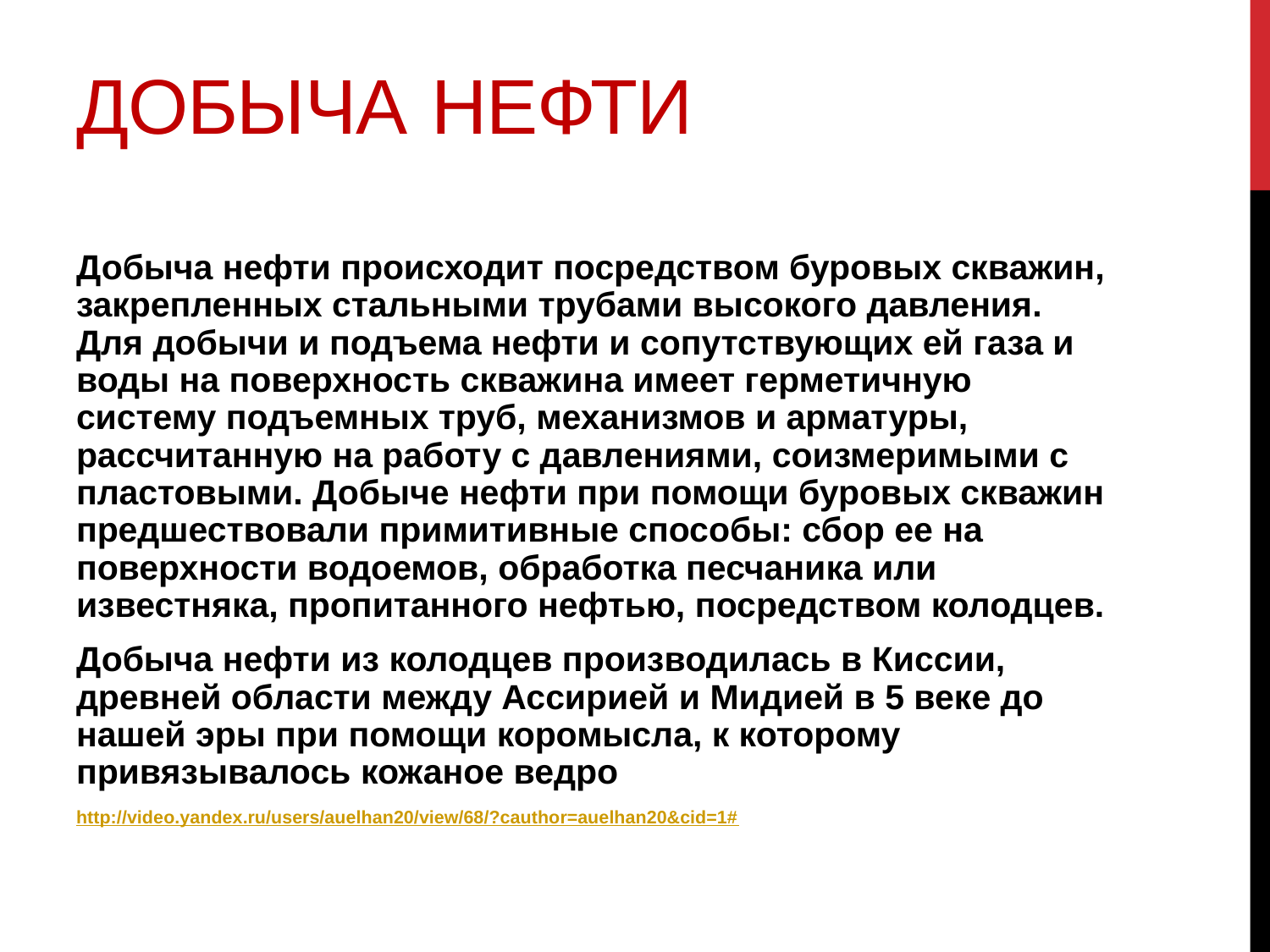

# Добыча нефти
Добыча нефти происходит посредством буровых скважин, закрепленных стальными трубами высокого давления. Для добычи и подъема нефти и сопутствующих ей газа и воды на поверхность скважина имеет герметичную систему подъемных труб, механизмов и арматуры, рассчитанную на работу с давлениями, соизмеримыми с пластовыми. Добыче нефти при помощи буровых скважин предшествовали примитивные способы: сбор ее на поверхности водоемов, обработка песчаника или известняка, пропитанного нефтью, посредством колодцев.
Добыча нефти из колодцев производилась в Киссии, древней области между Ассирией и Мидией в 5 веке до нашей эры при помощи коромысла, к которому привязывалось кожаное ведро
http://video.yandex.ru/users/auelhan20/view/68/?cauthor=auelhan20&cid=1#